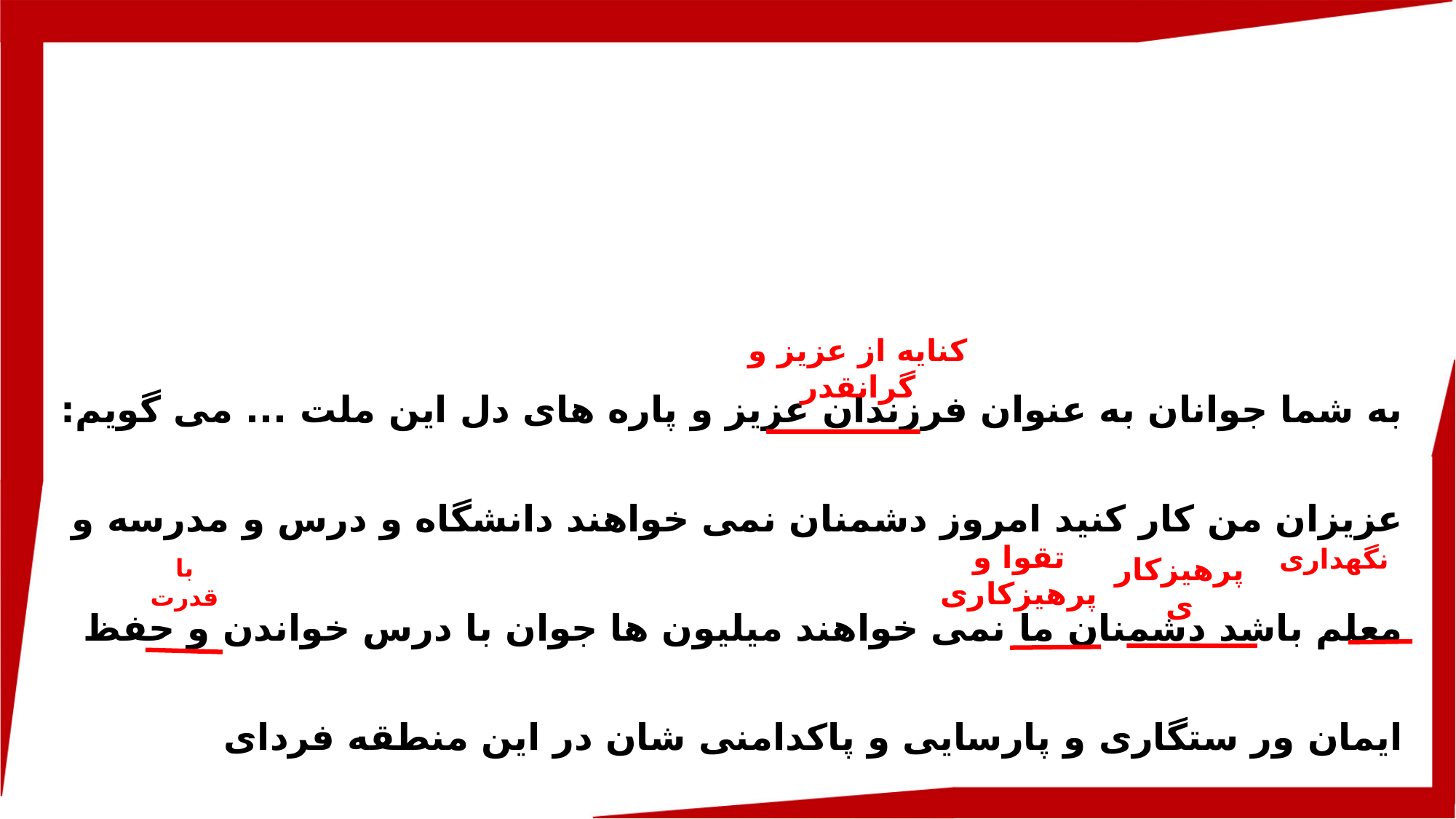

به شما جوانان به عنوان فرزندان عزیز و پاره های دل این ملت ... می گویم: عزیزان من کار کنید امروز دشمنان نمی خواهند دانشگاه و درس و مدرسه و معلم باشد دشمنان ما نمی خواهند میلیون ها جوان با درس خواندن و حفظ ایمان ور ستگاری و پارسایی و پاکدامنی شان در این منطقه فردای شکوهمندی را برای ایران مقتدر به وجود بیاورند.
کنایه از عزیز و گرانقدر
تقوا و پرهیزکاری
نگهداری
پرهیزکاری
با قدرت